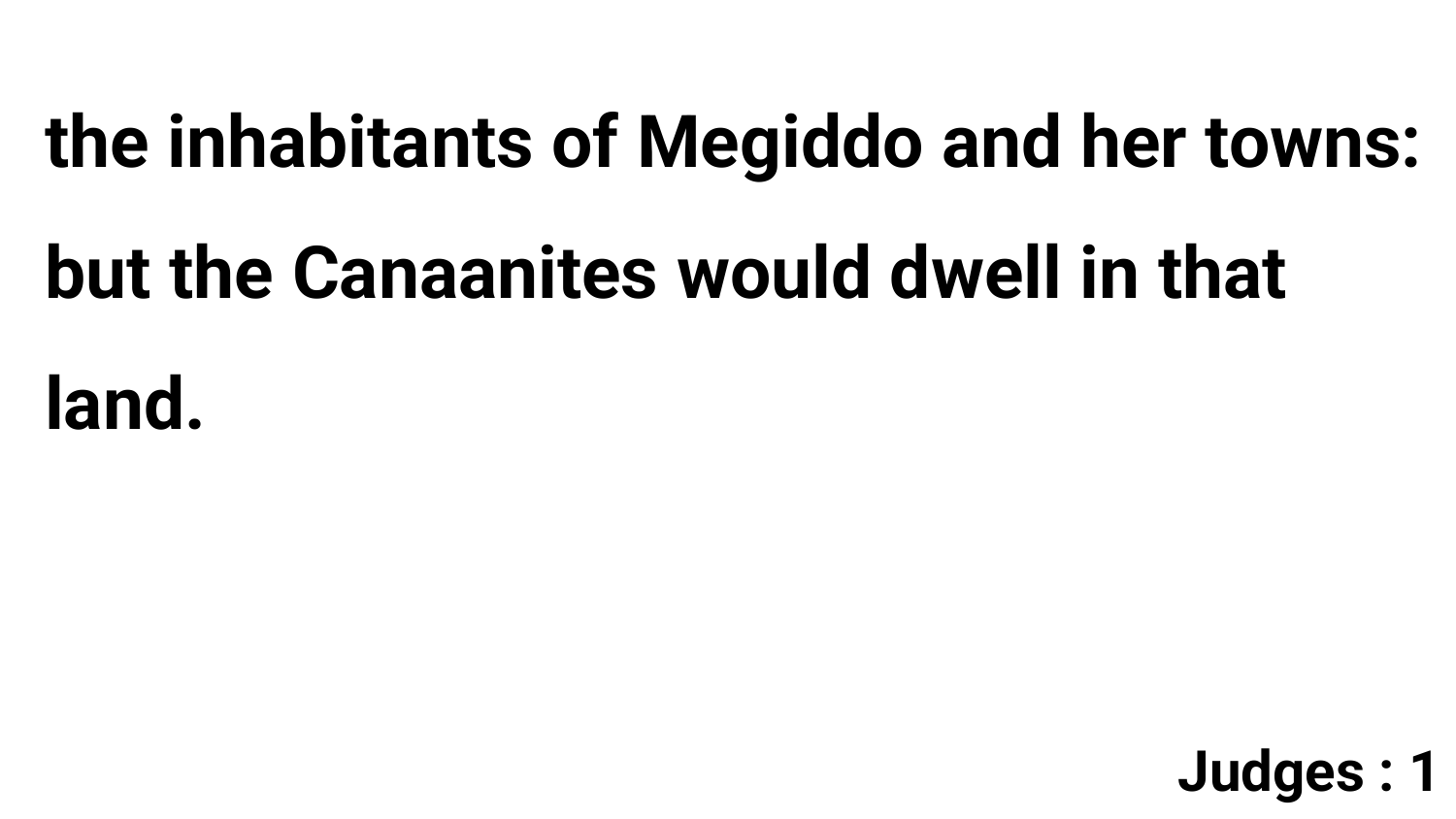

the inhabitants of Megiddo and her towns: but the Canaanites would dwell in that land.
Judges : 1